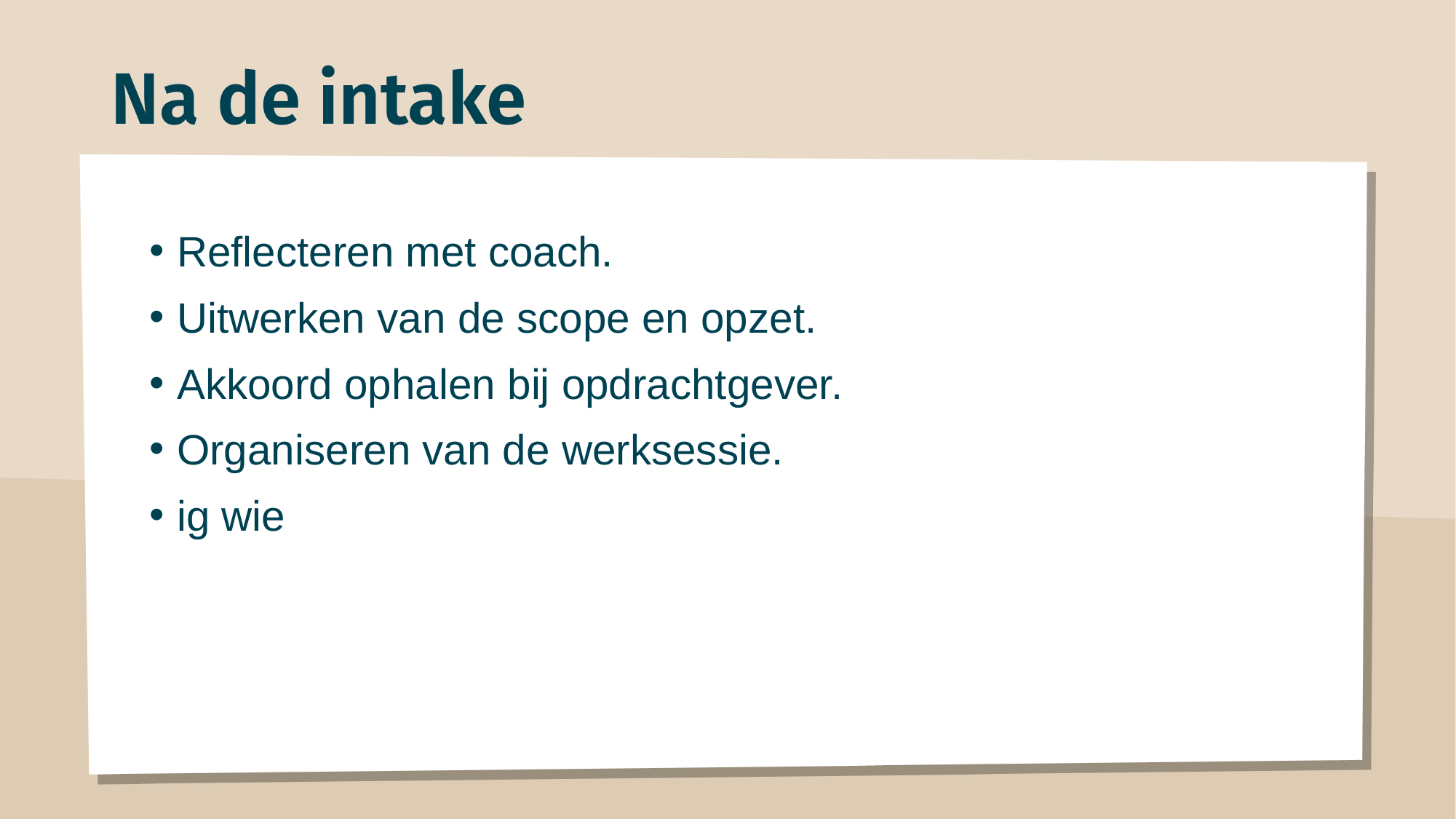

# Na de intake
Reflecteren met coach.
Uitwerken van de scope en opzet.
Akkoord ophalen bij opdrachtgever.
Organiseren van de werksessie.
ig wie uit